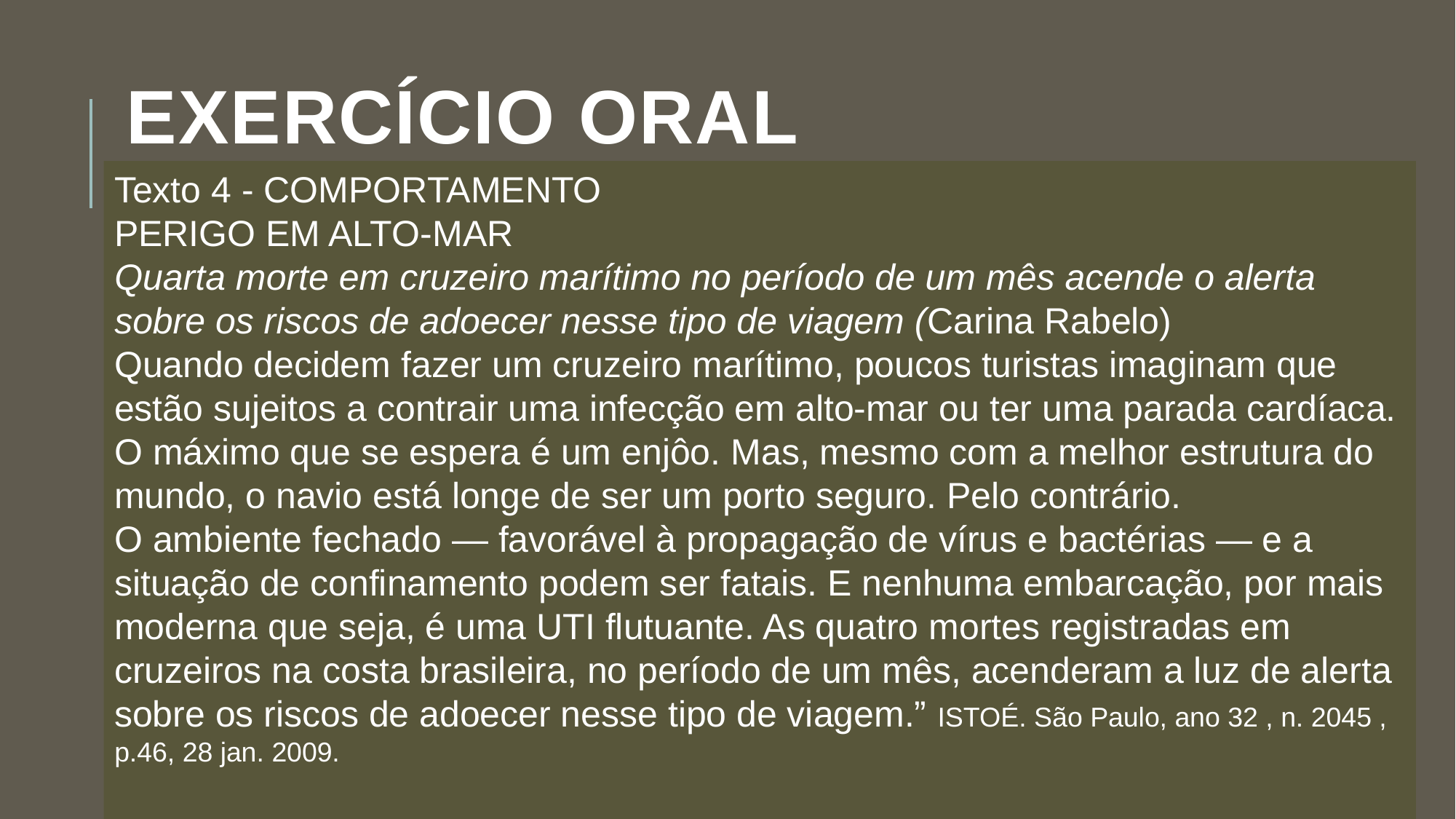

# EXERCÍCIO ORAL
Texto 4 - COMPORTAMENTO
PERIGO EM ALTO-MAR
Quarta morte em cruzeiro marítimo no período de um mês acende o alerta sobre os riscos de adoecer nesse tipo de viagem (Carina Rabelo)
Quando decidem fazer um cruzeiro marítimo, poucos turistas imaginam que estão sujeitos a contrair uma infecção em alto-mar ou ter uma parada cardíaca. O máximo que se espera é um enjôo. Mas, mesmo com a melhor estrutura do mundo, o navio está longe de ser um porto seguro. Pelo contrário.
O ambiente fechado — favorável à propagação de vírus e bactérias — e a situação de confinamento podem ser fatais. E nenhuma embarcação, por mais moderna que seja, é uma UTI flutuante. As quatro mortes registradas em cruzeiros na costa brasileira, no período de um mês, acenderam a luz de alerta sobre os riscos de adoecer nesse tipo de viagem.” ISTOÉ. São Paulo, ano 32 , n. 2045 , p.46, 28 jan. 2009.